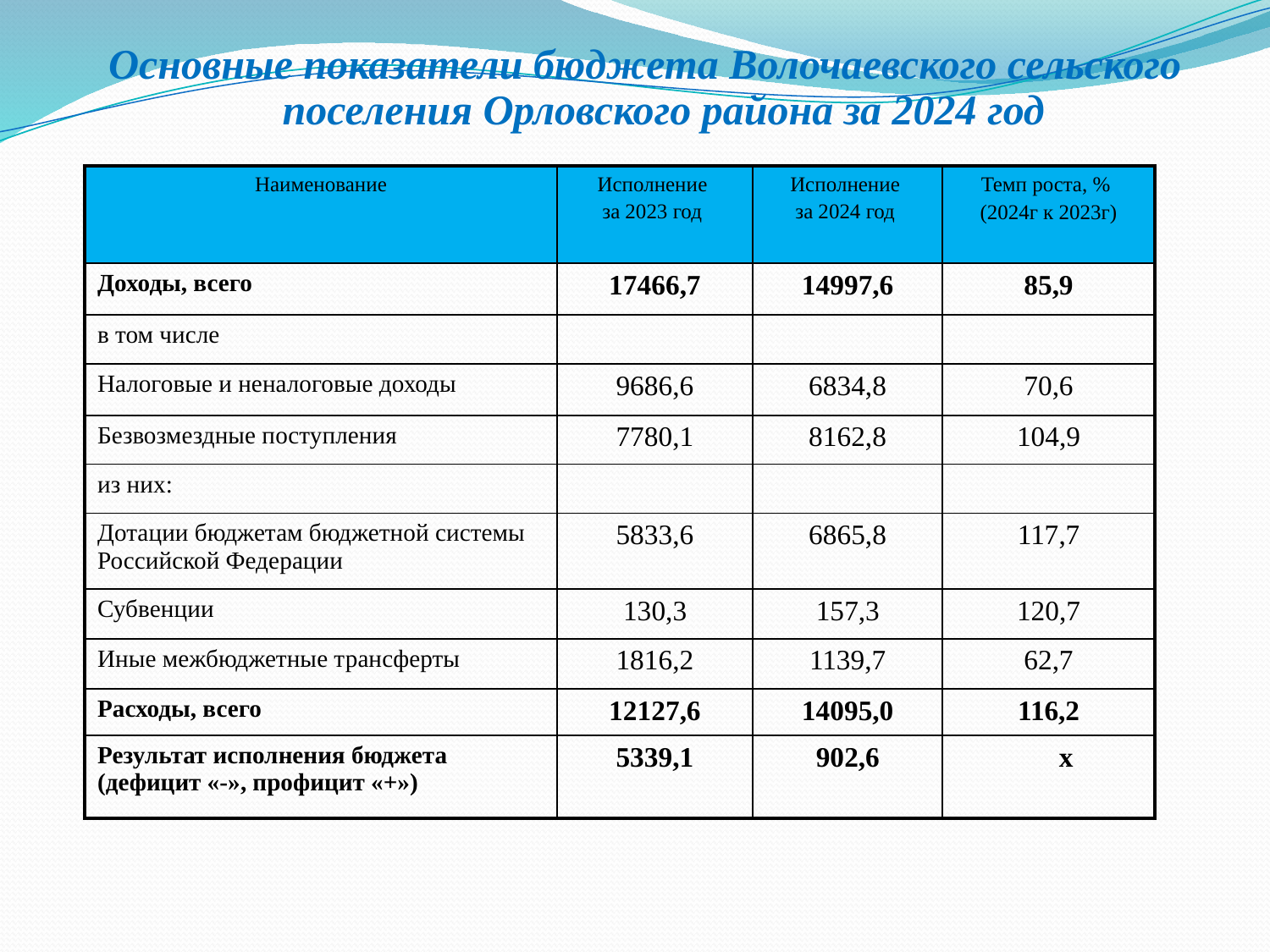

Основные показатели бюджета Волочаевского сельского поселения Орловского района за 2024 год
| Наименование | Исполнение за 2023 год | Исполнение за 2024 год | Темп роста, % (2024г к 2023г) |
| --- | --- | --- | --- |
| Доходы, всего | 17466,7 | 14997,6 | 85,9 |
| в том числе |  |  |  |
| Налоговые и неналоговые доходы | 9686,6 | 6834,8 | 70,6 |
| Безвозмездные поступления | 7780,1 | 8162,8 | 104,9 |
| из них: |  |  |  |
| Дотации бюджетам бюджетной системы Российской Федерации | 5833,6 | 6865,8 | 117,7 |
| Субвенции | 130,3 | 157,3 | 120,7 |
| Иные межбюджетные трансферты | 1816,2 | 1139,7 | 62,7 |
| Расходы, всего | 12127,6 | 14095,0 | 116,2 |
| Результат исполнения бюджета (дефицит «-», профицит «+») | 5339,1 | 902,6 | х |